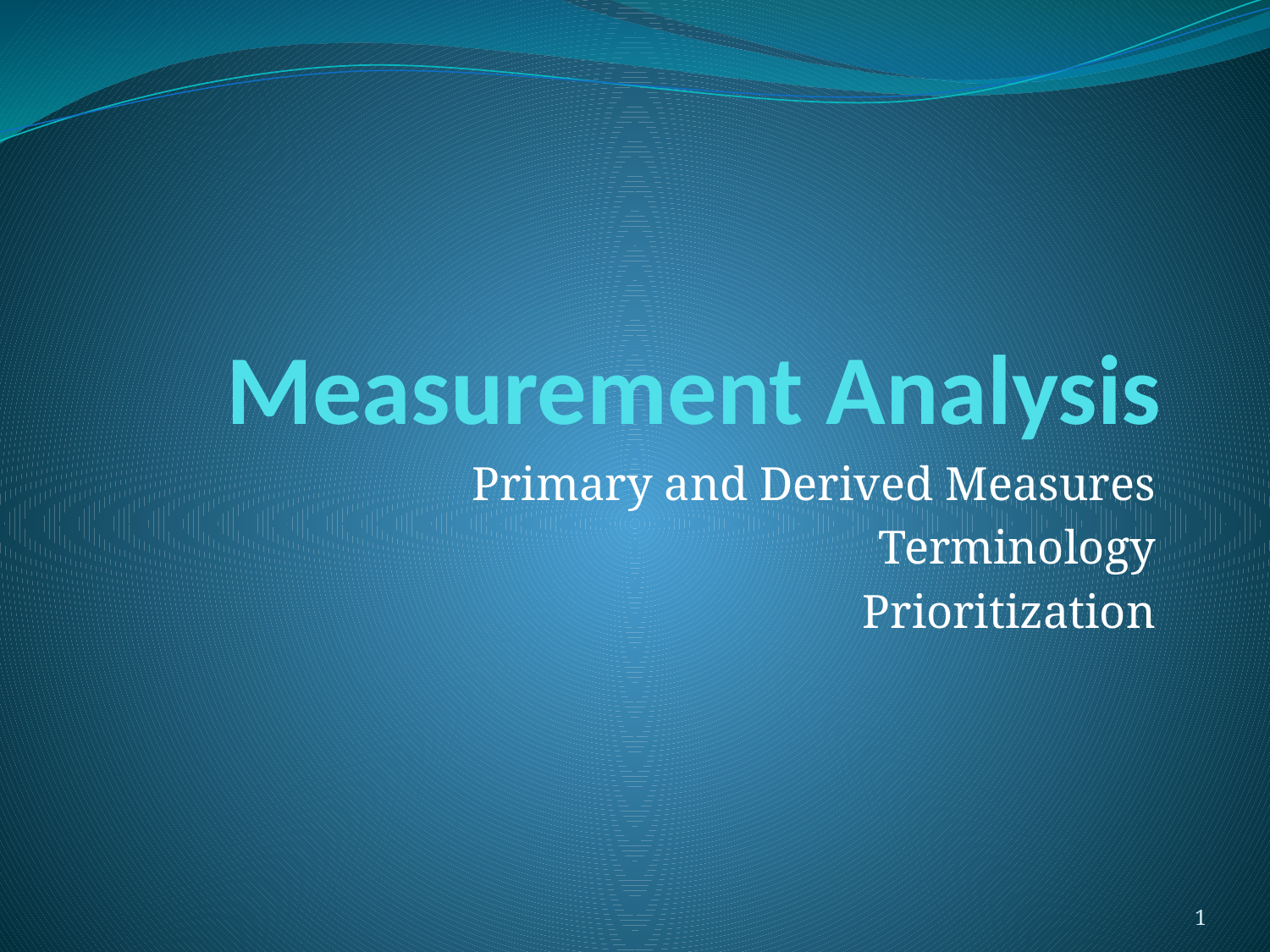

# Measurement Analysis
Primary and Derived Measures
Terminology
Prioritization
1